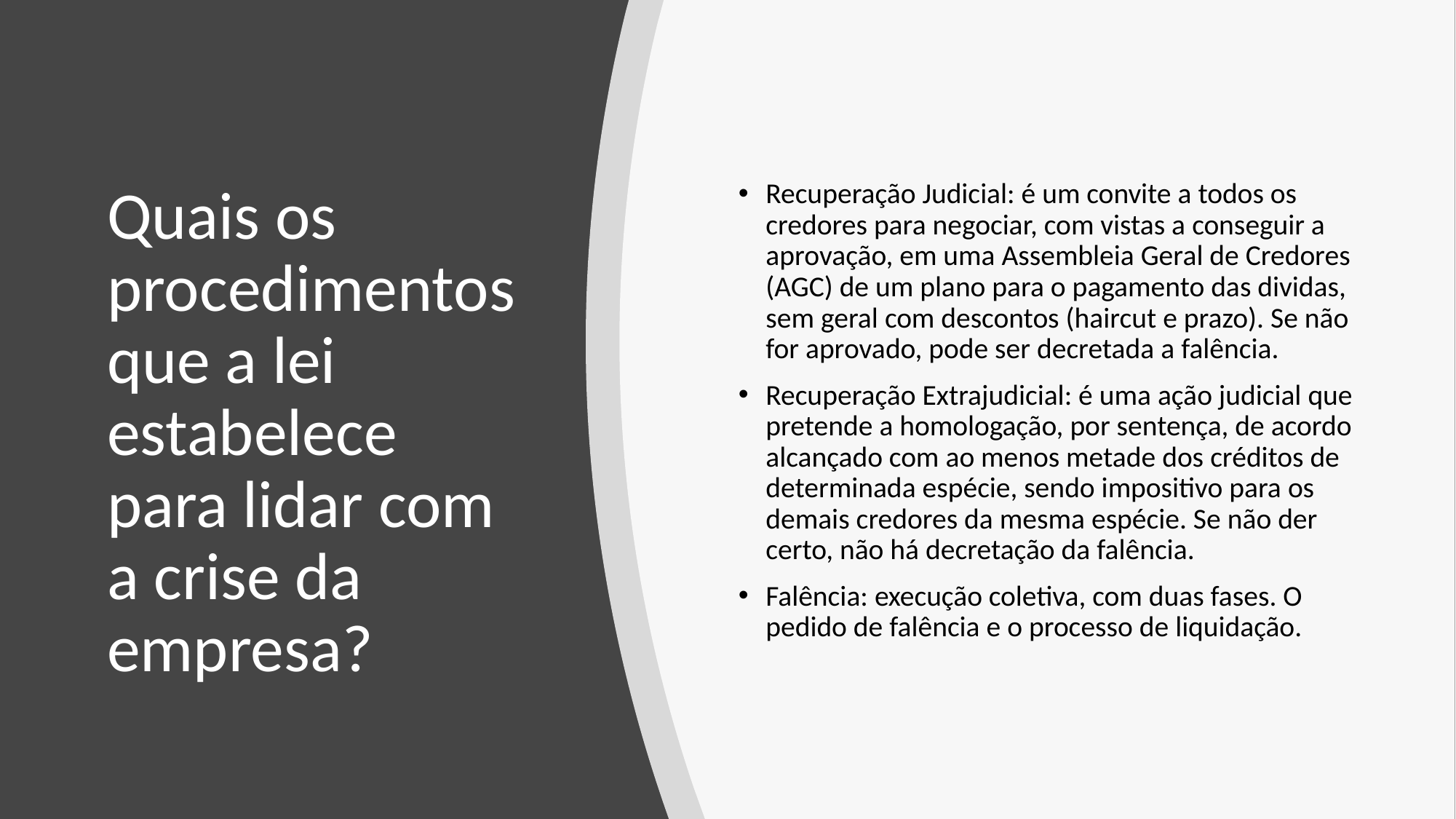

Recuperação Judicial: é um convite a todos os credores para negociar, com vistas a conseguir a aprovação, em uma Assembleia Geral de Credores (AGC) de um plano para o pagamento das dividas, sem geral com descontos (haircut e prazo). Se não for aprovado, pode ser decretada a falência.
Recuperação Extrajudicial: é uma ação judicial que pretende a homologação, por sentença, de acordo alcançado com ao menos metade dos créditos de determinada espécie, sendo impositivo para os demais credores da mesma espécie. Se não der certo, não há decretação da falência.
Falência: execução coletiva, com duas fases. O pedido de falência e o processo de liquidação.

# Quais os procedimentos que a lei estabelece para lidar com a crise da empresa?